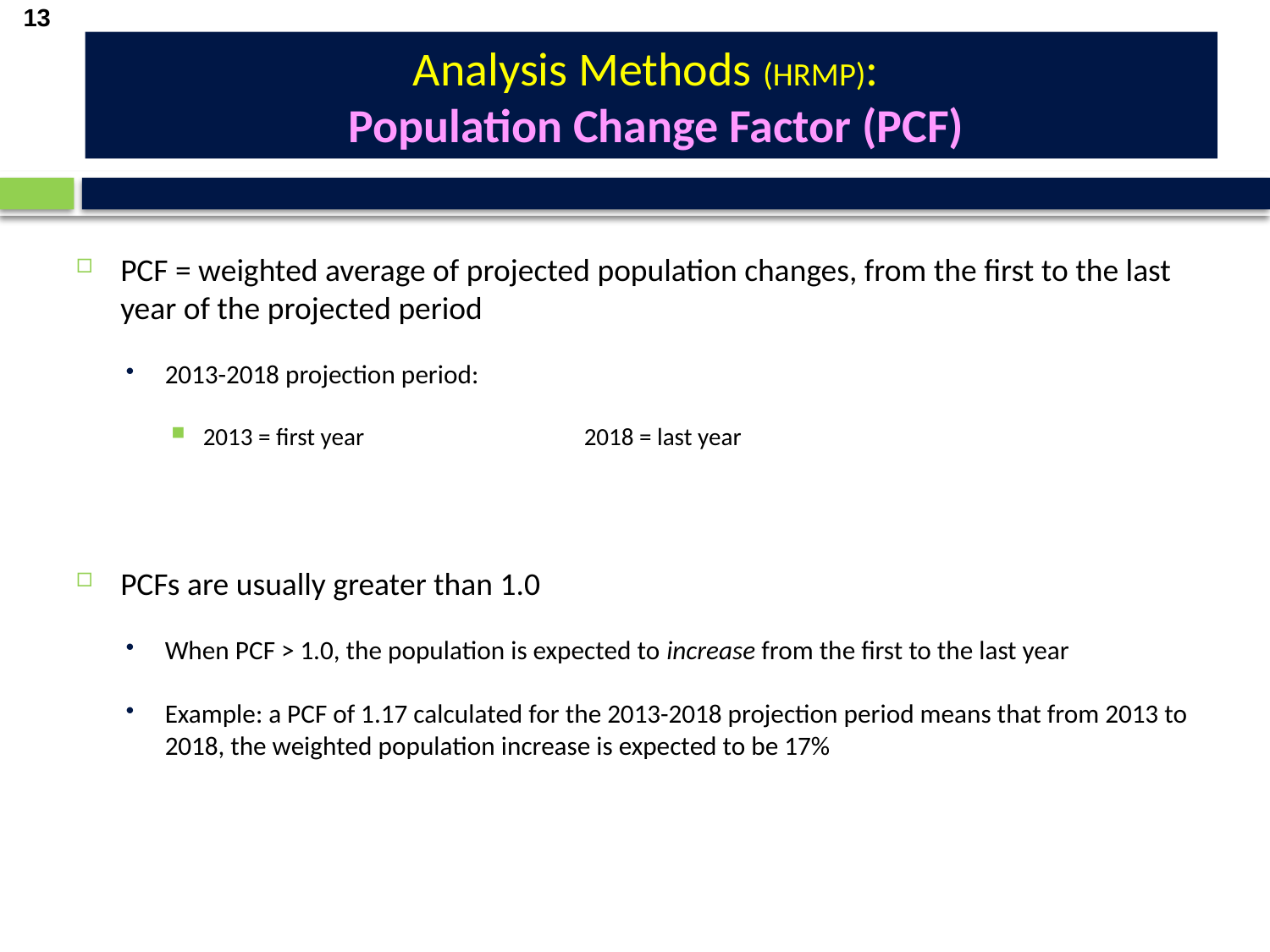

13
# Analysis Methods (HRMP): Population Change Factor (PCF)
PCF = weighted average of projected population changes, from the first to the last year of the projected period
2013-2018 projection period:
2013 = first year		2018 = last year

PCFs are usually greater than 1.0
When PCF > 1.0, the population is expected to increase from the first to the last year
Example: a PCF of 1.17 calculated for the 2013-2018 projection period means that from 2013 to 2018, the weighted population increase is expected to be 17%